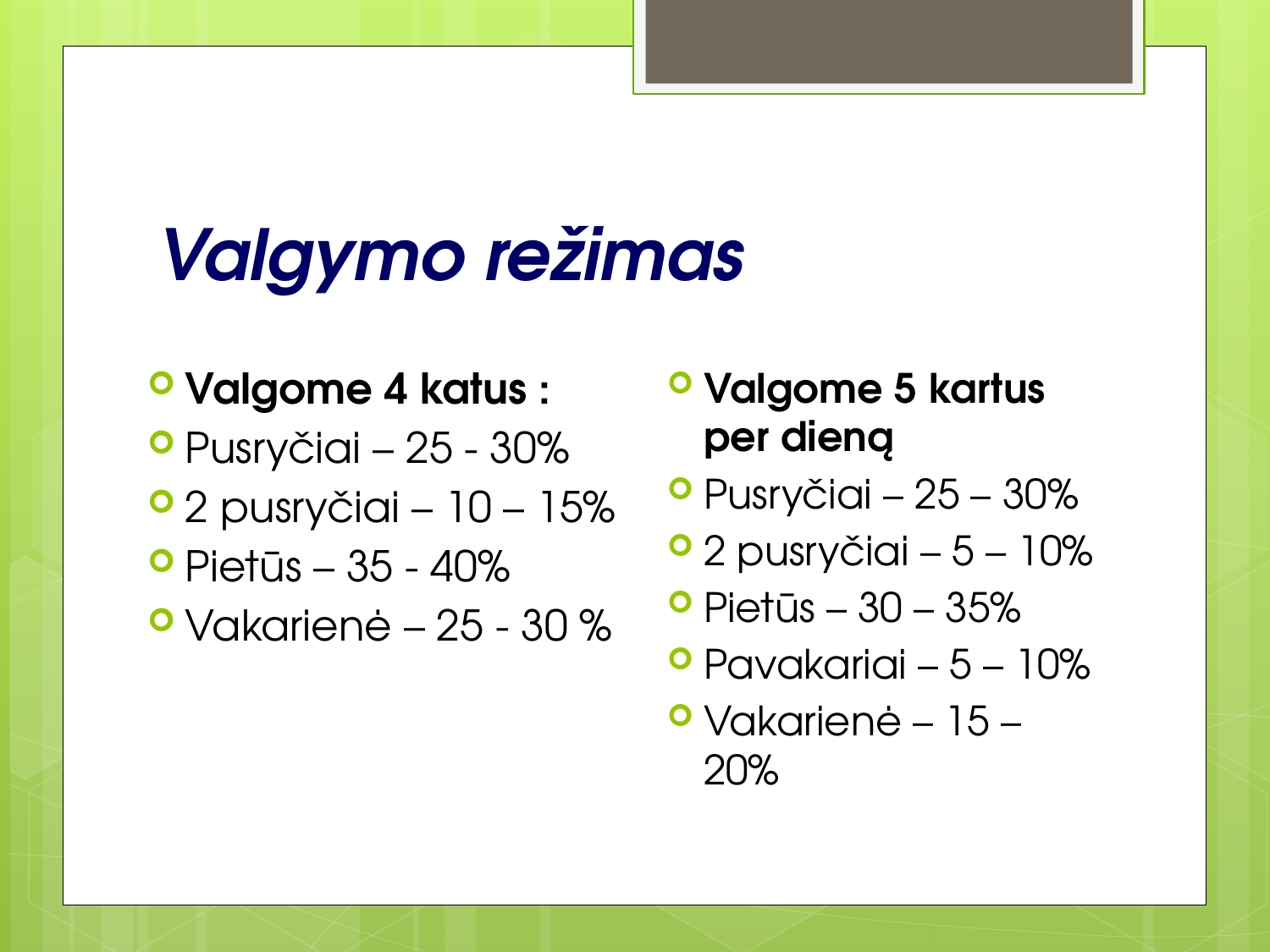

# Valgymo režimas

Valgome 4 katus :
Pusryčiai – 25 - 30%
2 pusryčiai – 10 – 15%
Pietūs – 35 - 40%
Vakarienė – 25 - 30 %
Valgome 5 kartus per dieną
Pusryčiai – 25 – 30%
2 pusryčiai – 5 – 10%
Pietūs – 30 – 35%
Pavakariai – 5 – 10%
Vakarienė – 15 – 20%